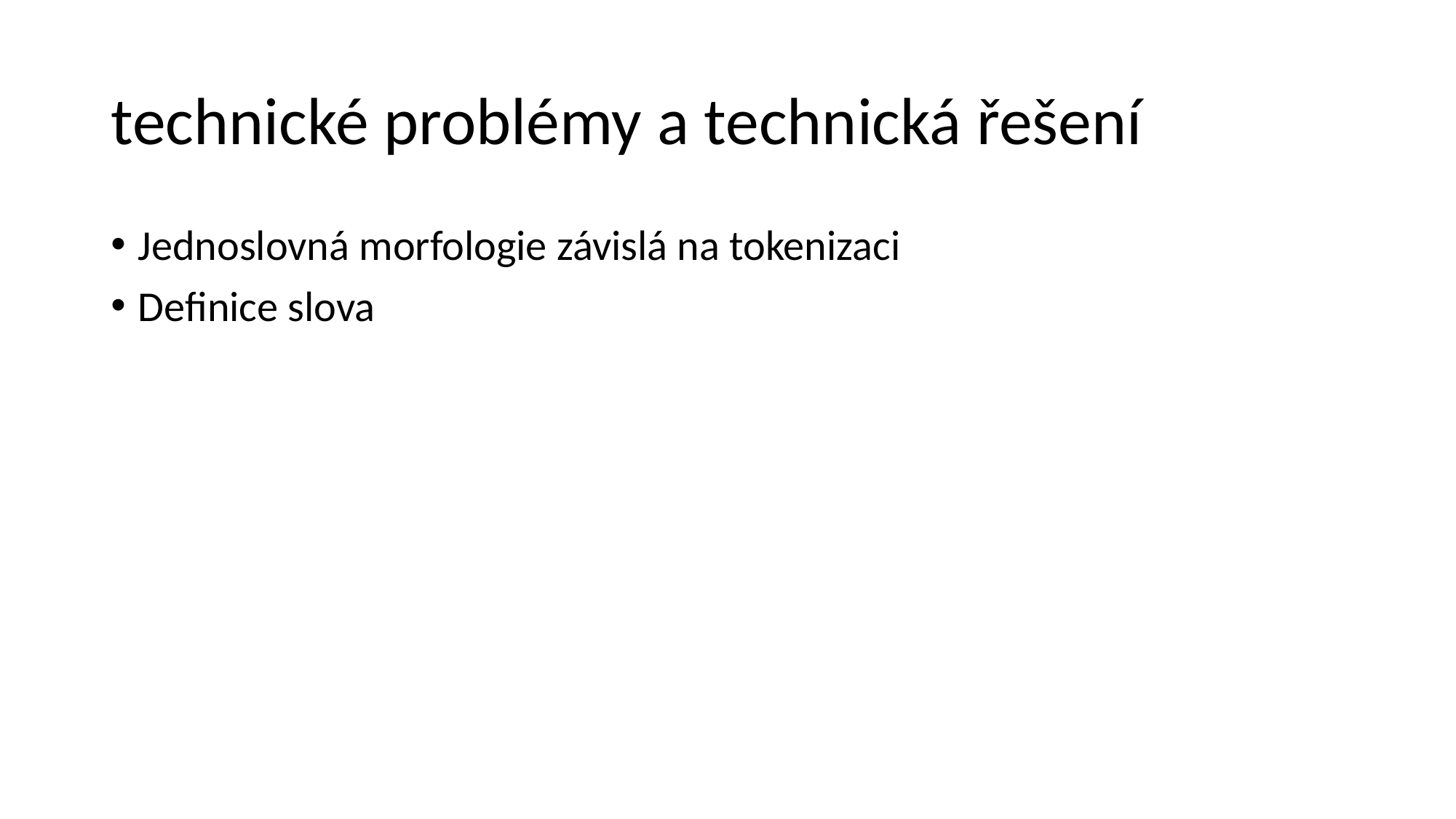

# technické problémy a technická řešení
Jednoslovná morfologie závislá na tokenizaci
Definice slova